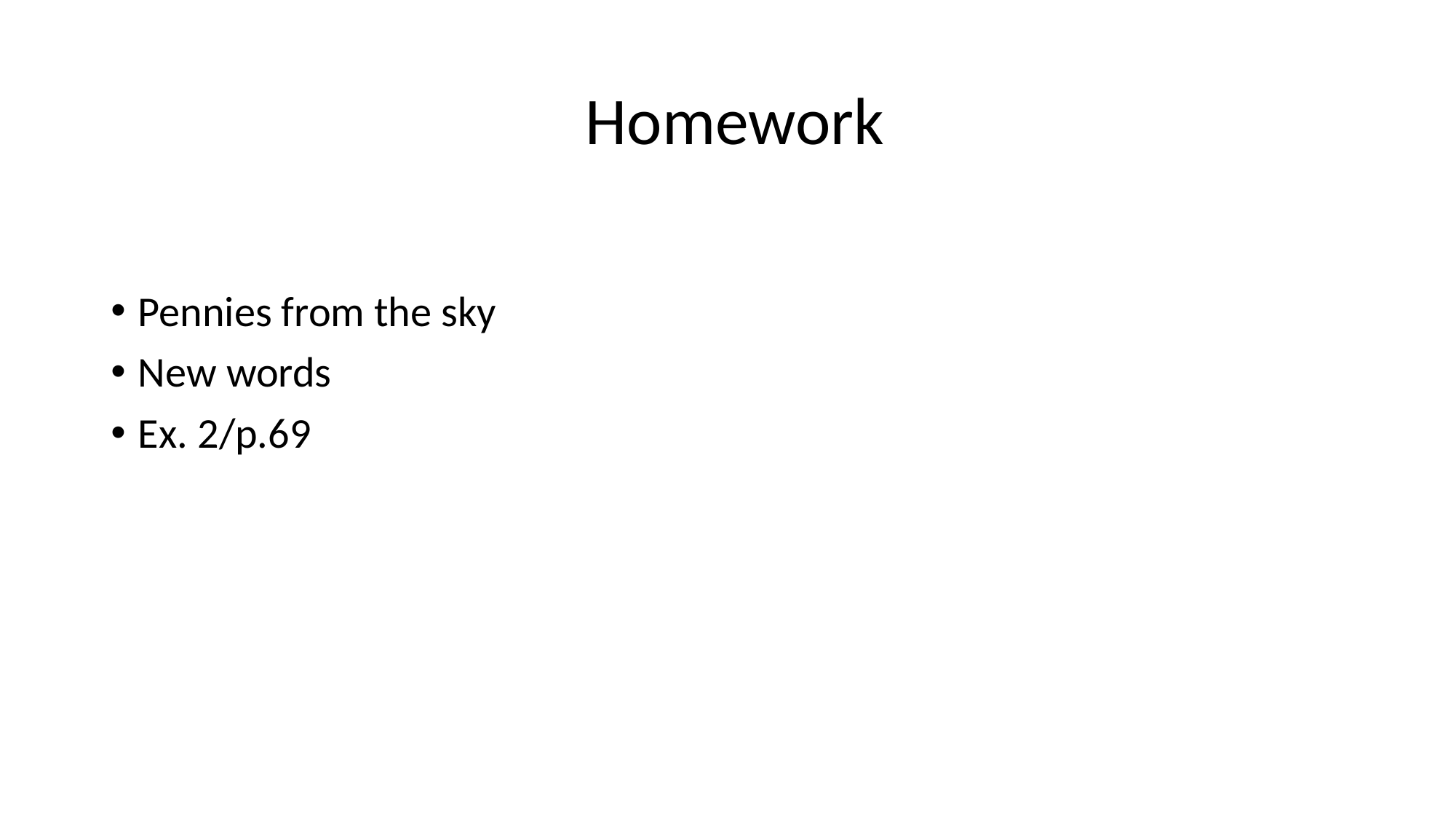

# Homework

Pennies from the sky
New words
Ex. 2/p.69